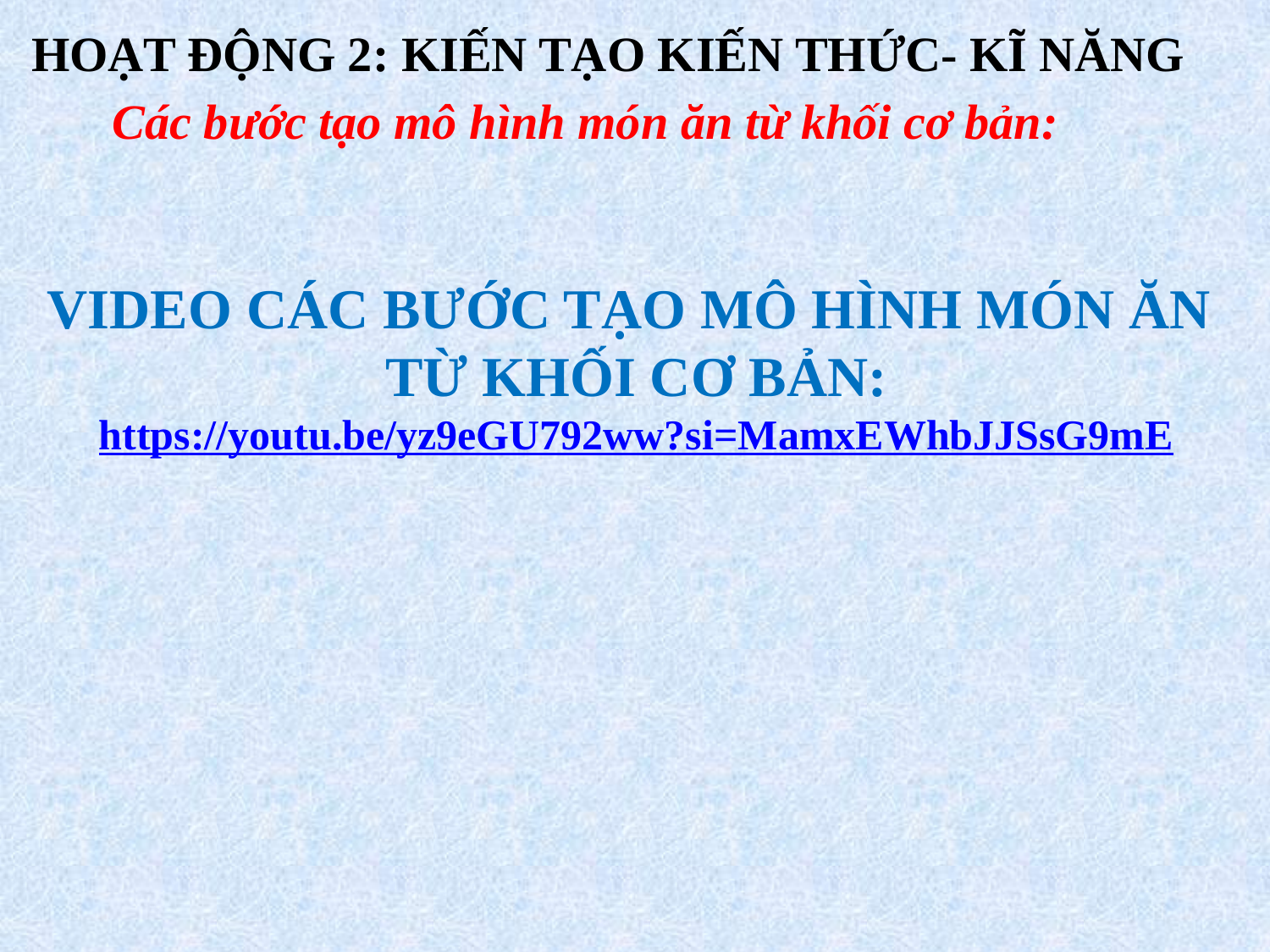

HOẠT ĐỘNG 2: KIẾN TẠO KIẾN THỨC- KĨ NĂNG
Các bước tạo mô hình món ăn từ khối cơ bản:
VIDEO CÁC BƯỚC TẠO MÔ HÌNH MÓN ĂN
TỪ KHỐI CƠ BẢN:
https://youtu.be/yz9eGU792ww?si=MamxEWhbJJSsG9mE